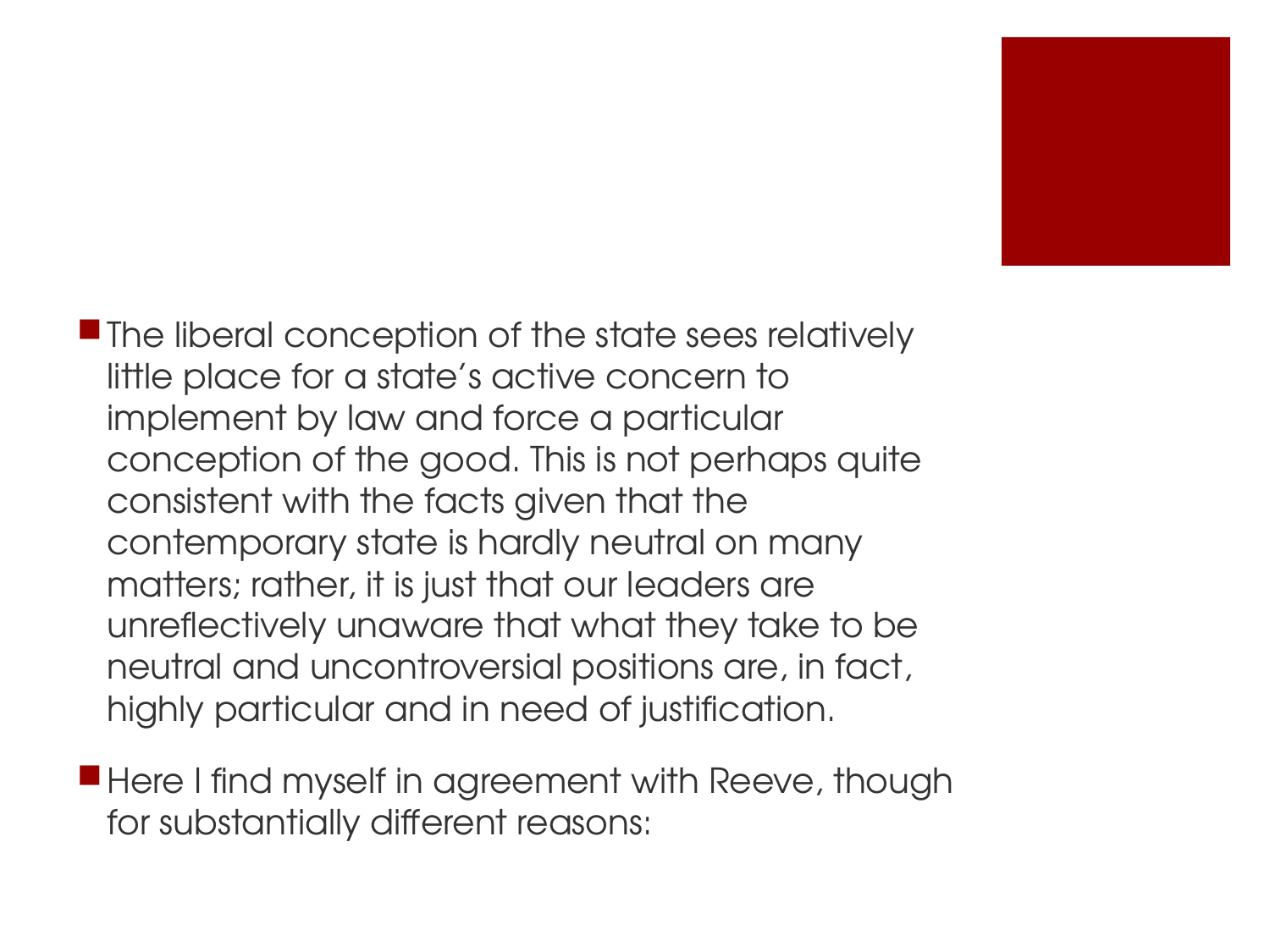

#
The liberal conception of the state sees relatively little place for a state’s active concern to implement by law and force a particular conception of the good. This is not perhaps quite consistent with the facts given that the contemporary state is hardly neutral on many matters; rather, it is just that our leaders are unreflectively unaware that what they take to be neutral and uncontroversial positions are, in fact, highly particular and in need of justification.
Here I find myself in agreement with Reeve, though for substantially different reasons: